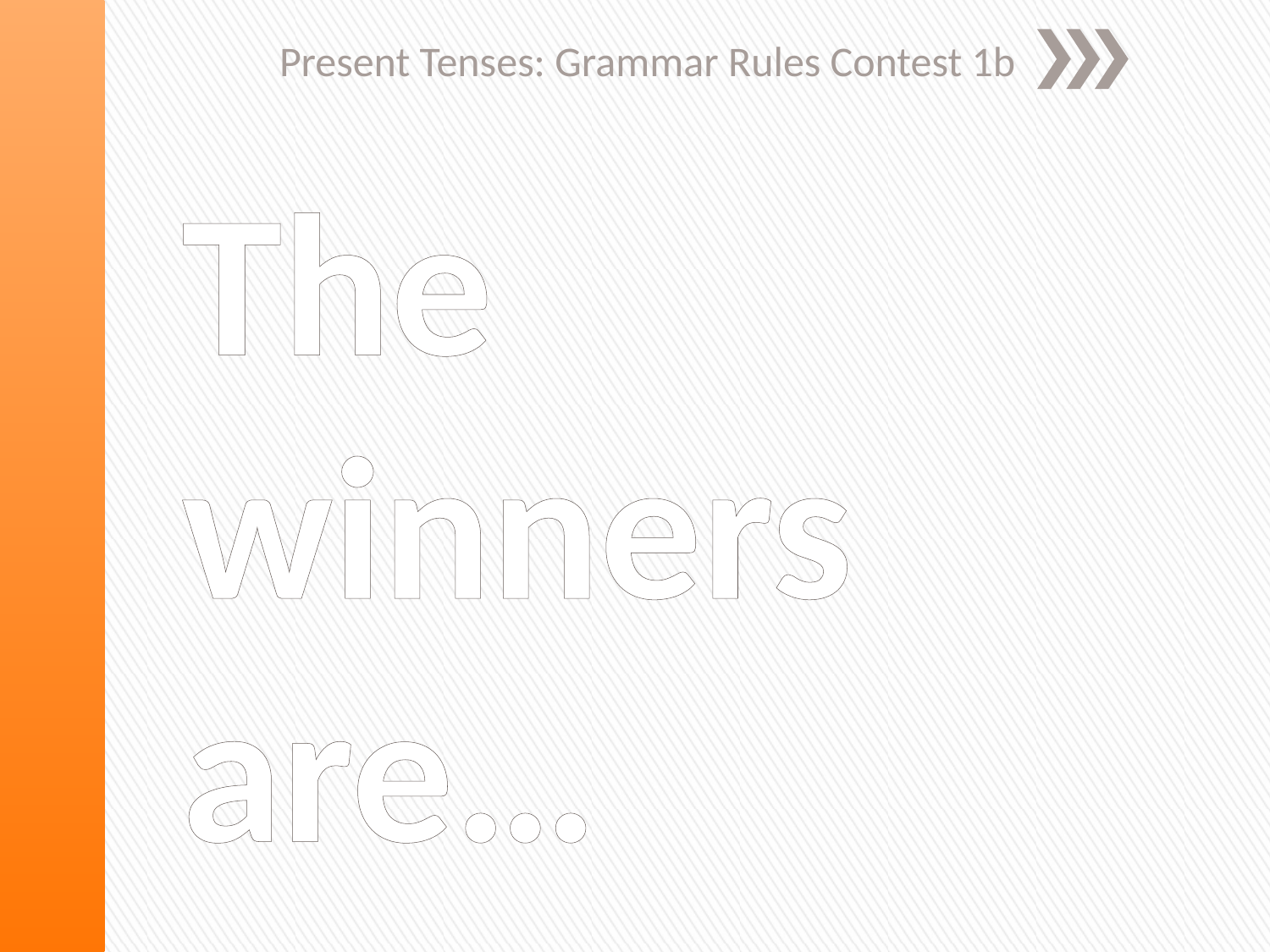

Present Tenses: Grammar Rules Contest 1b
# The winners are…